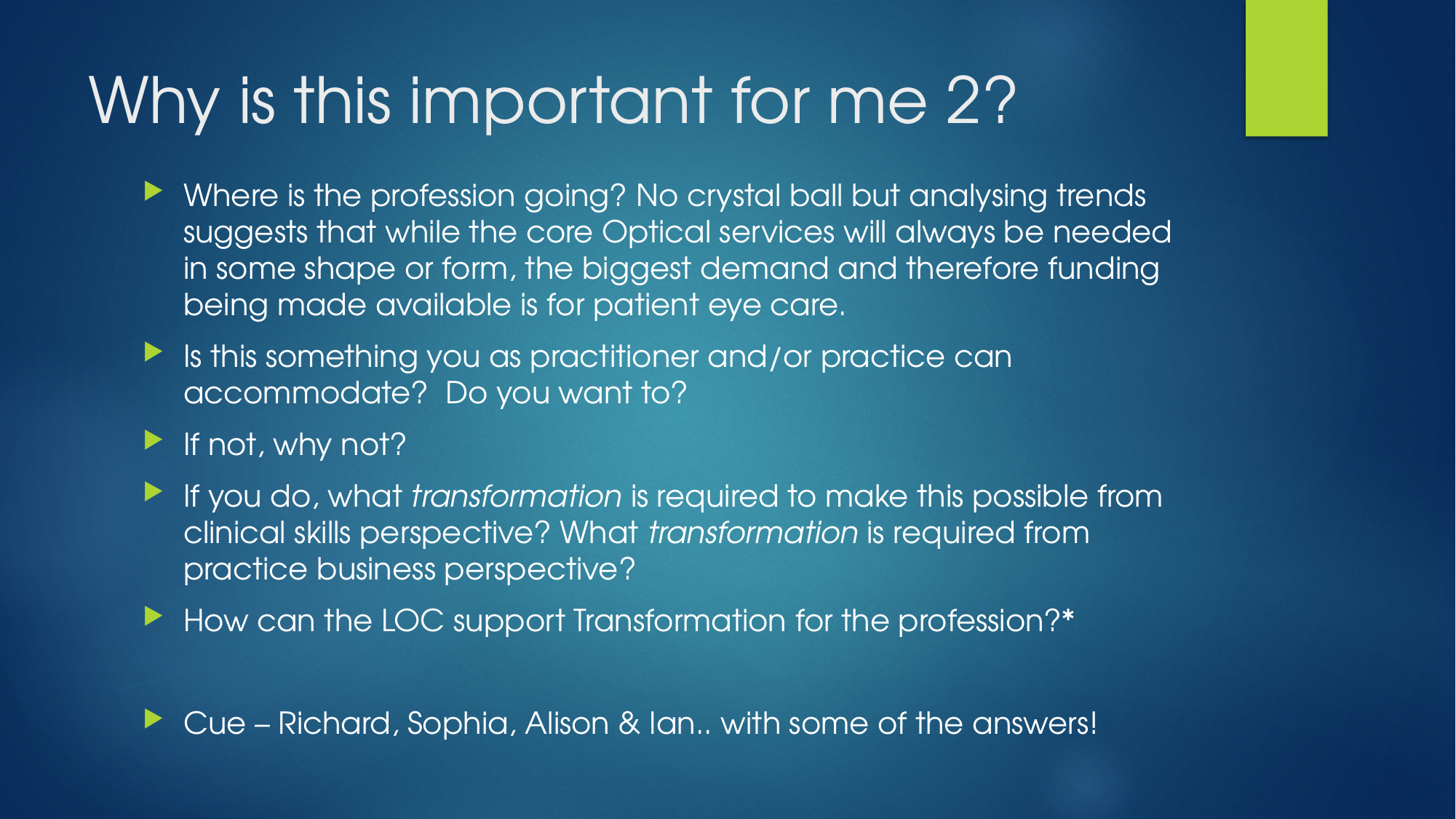

# Why is this important for me 2?
Where is the profession going? No crystal ball but analysing trends suggests that while the core Optical services will always be needed in some shape or form, the biggest demand and therefore funding being made available is for patient eye care.
Is this something you as practitioner and/or practice can accommodate?  Do you want to?
If not, why not?
If you do, what transformation is required to make this possible from clinical skills perspective? What transformation is required from practice business perspective?
How can the LOC support Transformation for the profession?*

Cue – Richard, Sophia, Alison & Ian.. with some of the answers!